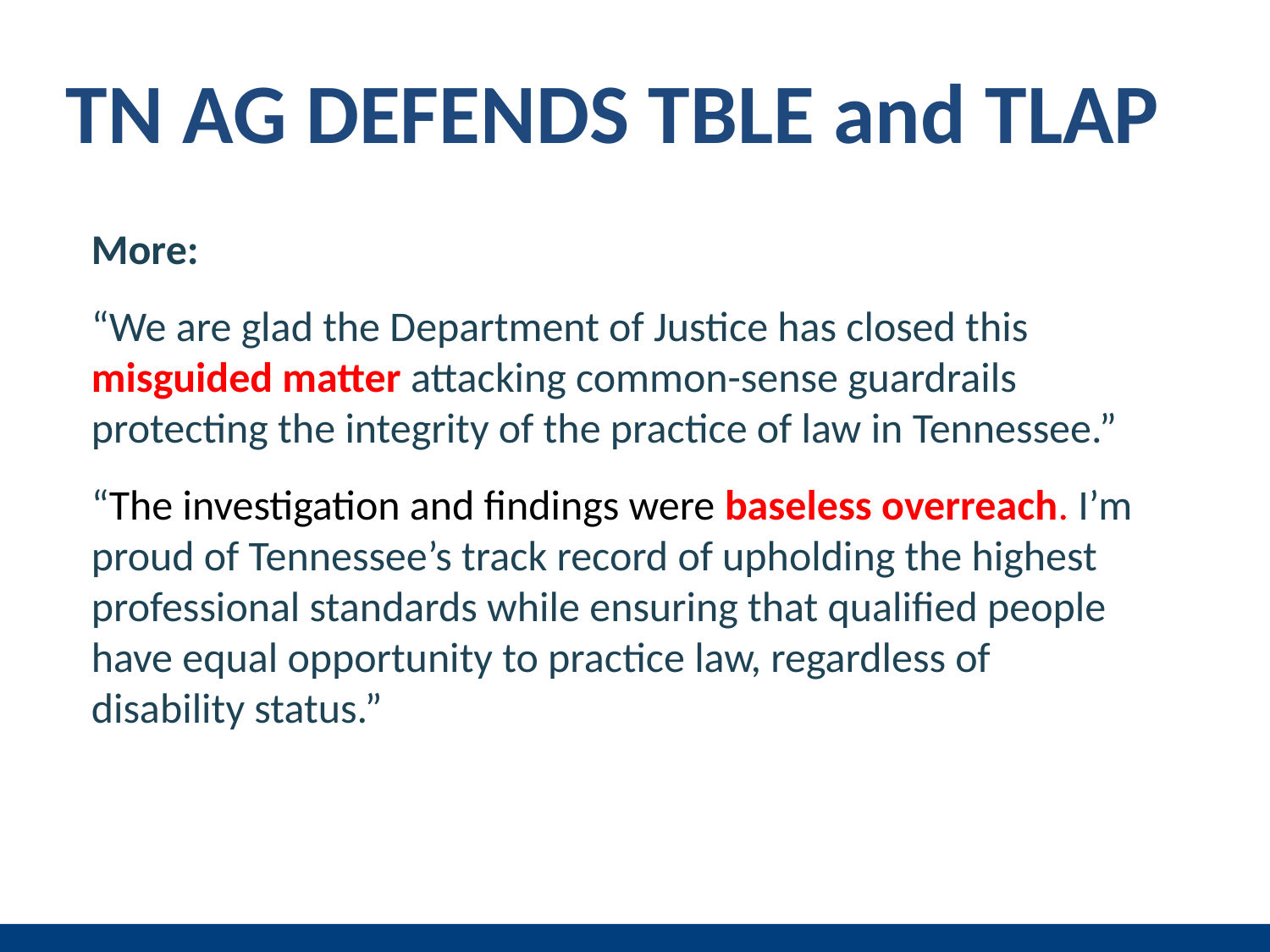

TN AG DEFENDS TBLE and TLAP
More:
“We are glad the Department of Justice has closed this misguided matter attacking common-sense guardrails protecting the integrity of the practice of law in Tennessee.”
“The investigation and findings were baseless overreach. I’m proud of Tennessee’s track record of upholding the highest professional standards while ensuring that qualified people have equal opportunity to practice law, regardless of disability status.”